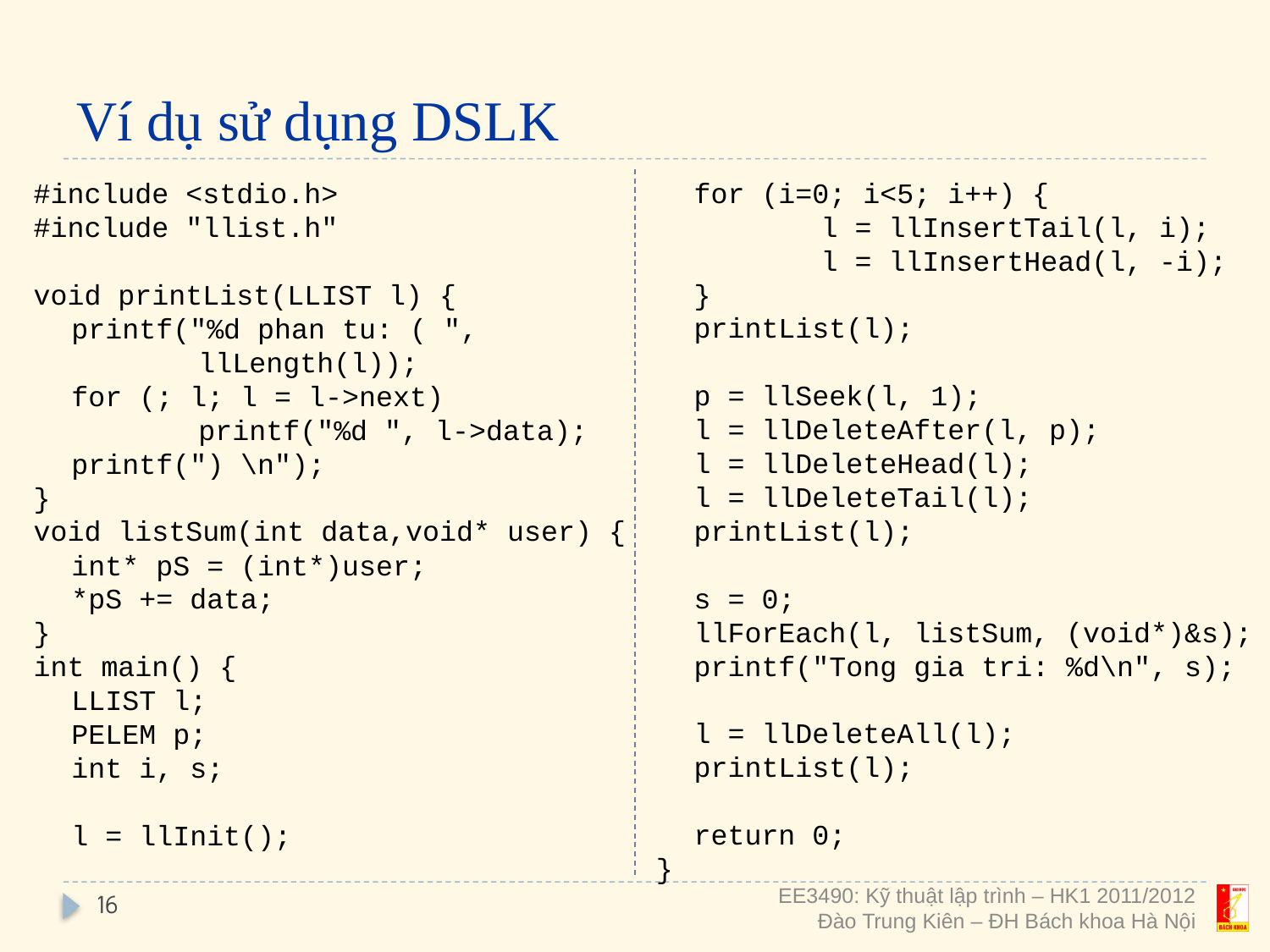

# Ví dụ sử dụng DSLK
	for (i=0; i<5; i++) {
		l = llInsertTail(l, i);
		l = llInsertHead(l, -i);
	}
	printList(l);

	p = llSeek(l, 1);
	l = llDeleteAfter(l, p);
	l = llDeleteHead(l);
	l = llDeleteTail(l);
	printList(l);

	s = 0;
	llForEach(l, listSum, (void*)&s);
	printf("Tong gia tri: %d\n", s);

	l = llDeleteAll(l);
	printList(l);

	return 0;
}
#include <stdio.h>
#include "llist.h"

void printList(LLIST l) {
	printf("%d phan tu: ( ",
		llLength(l));
	for (; l; l = l->next)
		printf("%d ", l->data);
	printf(") \n");
}
void listSum(int data,void* user) {
	int* pS = (int*)user;
	*pS += data;
}
int main() {
	LLIST l;
	PELEM p;
	int i, s;

	l = llInit();
16
EE3490: Kỹ thuật lập trình – HK1 2011/2012
Đào Trung Kiên – ĐH Bách khoa Hà Nội